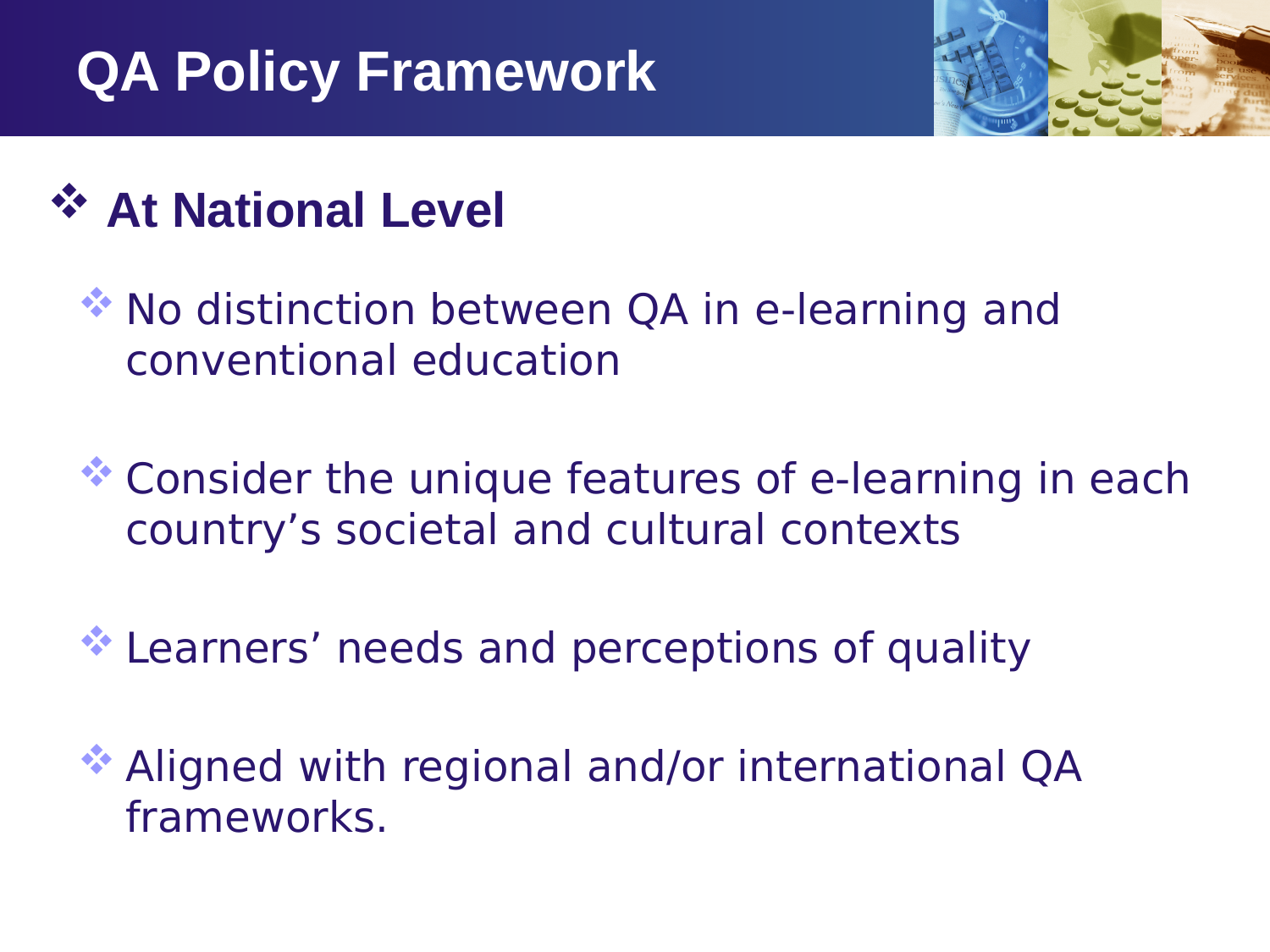

# QA Policy Framework
 At National Level
No distinction between QA in e-learning and conventional education

Consider the unique features of e-learning in each country’s societal and cultural contexts

Learners’ needs and perceptions of quality

Aligned with regional and/or international QA frameworks.